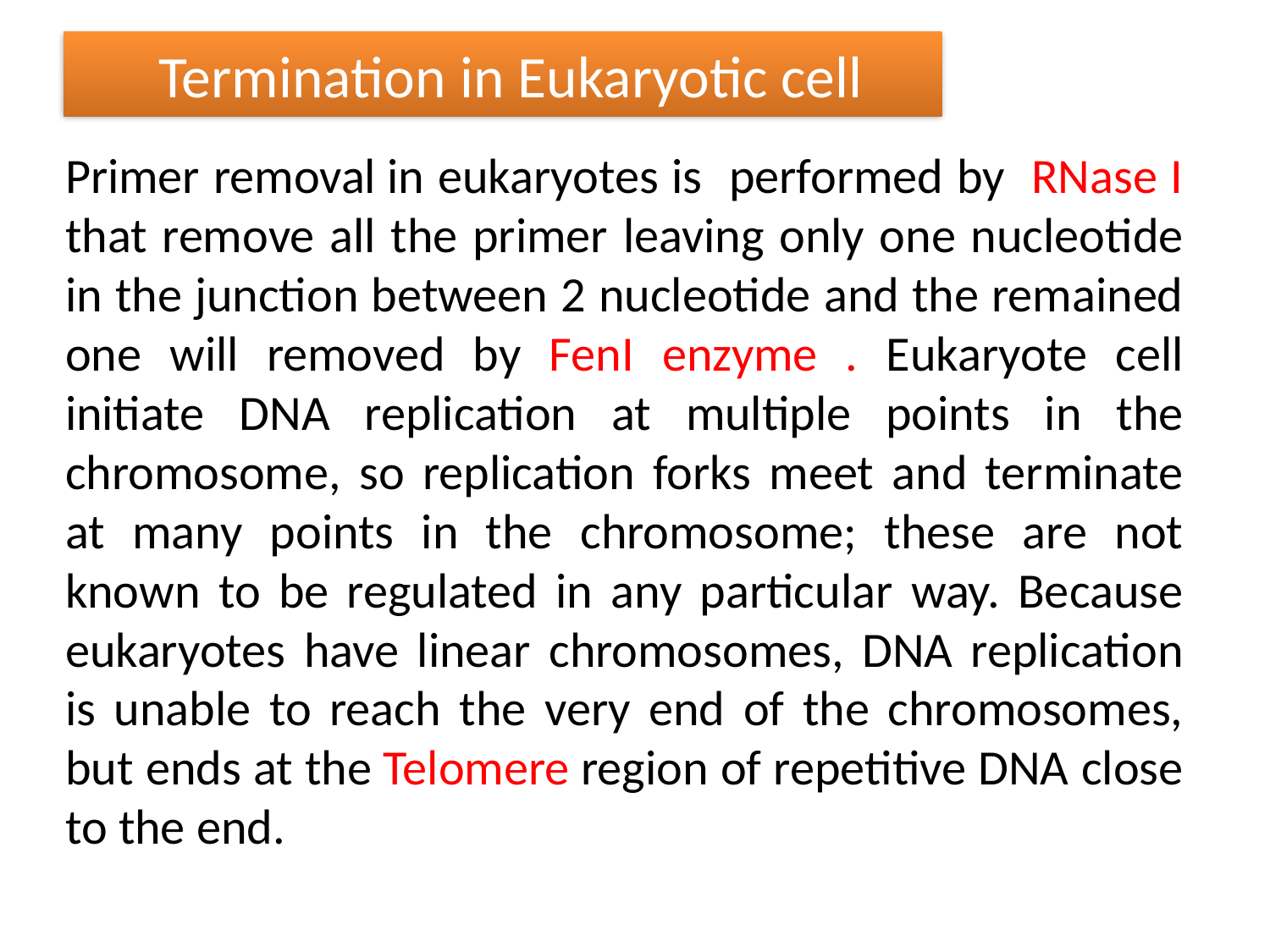

# Termination in Eukaryotic cell
Primer removal in eukaryotes is  performed by  RNase I that remove all the primer leaving only one nucleotide in the junction between 2 nucleotide and the remained one will removed by FenI enzyme . Eukaryote cell initiate DNA replication at multiple points in the chromosome, so replication forks meet and terminate at many points in the chromosome; these are not known to be regulated in any particular way. Because eukaryotes have linear chromosomes, DNA replication is unable to reach the very end of the chromosomes, but ends at the Telomere region of repetitive DNA close to the end.